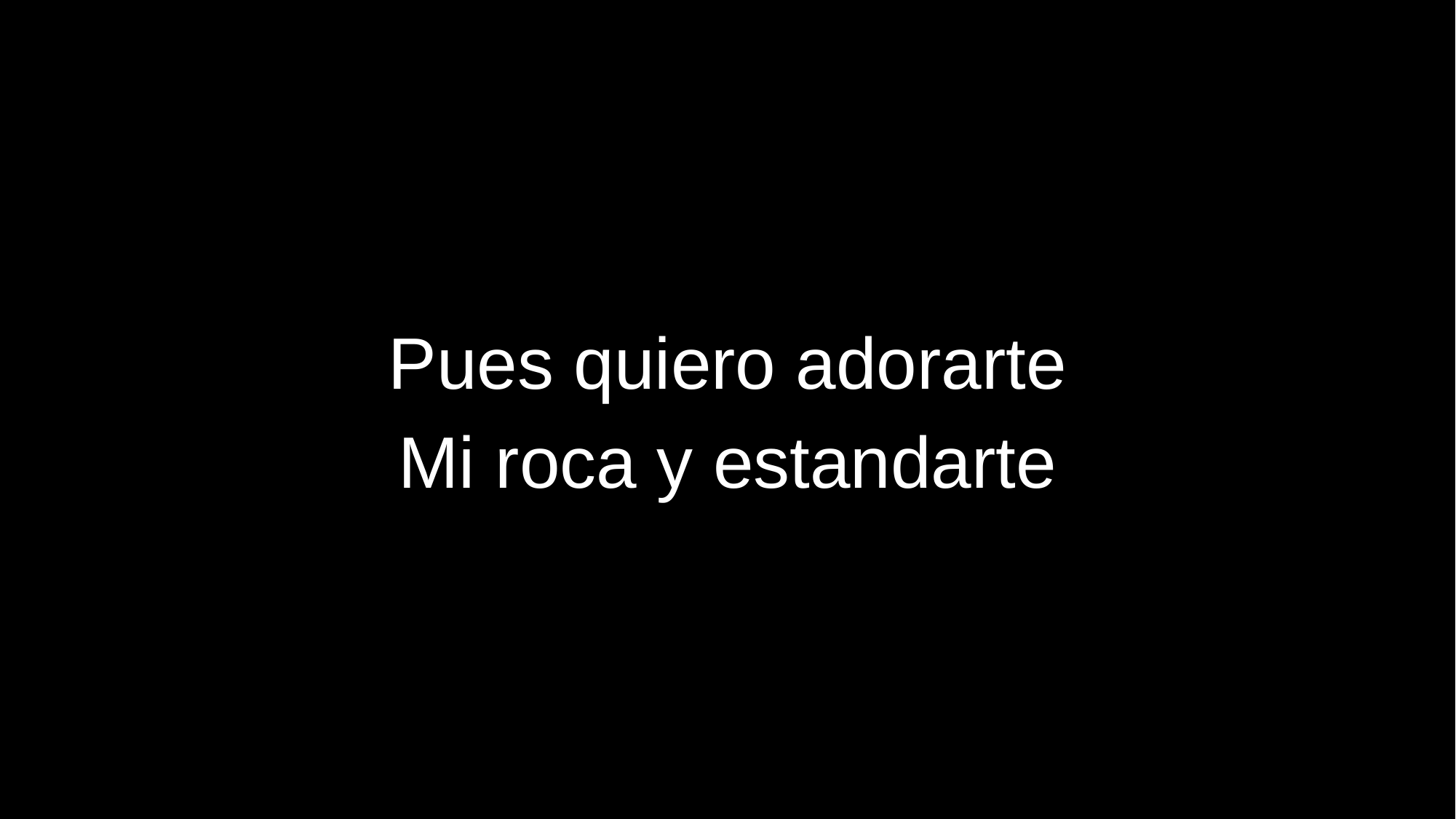

Pues quiero adorarte
Mi roca y estandarte